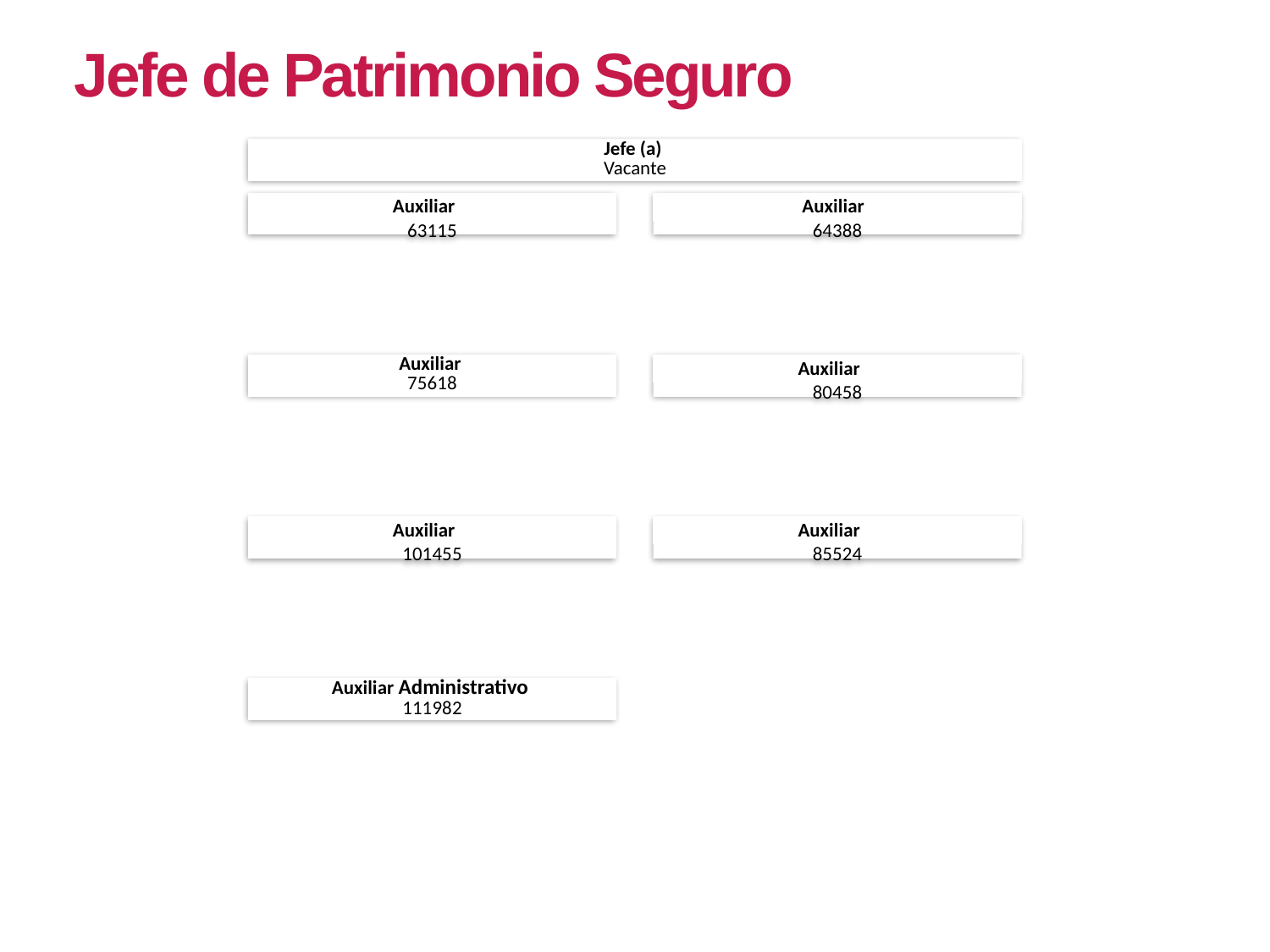

Jefe de Patrimonio Seguro
Jefe (a)
Vacante
Auxiliar
63115
Auxiliar
64388
 Auxiliar
75618
Auxiliar
80458
Auxiliar
101455
Auxiliar
85524
Auxiliar Administrativo
111982